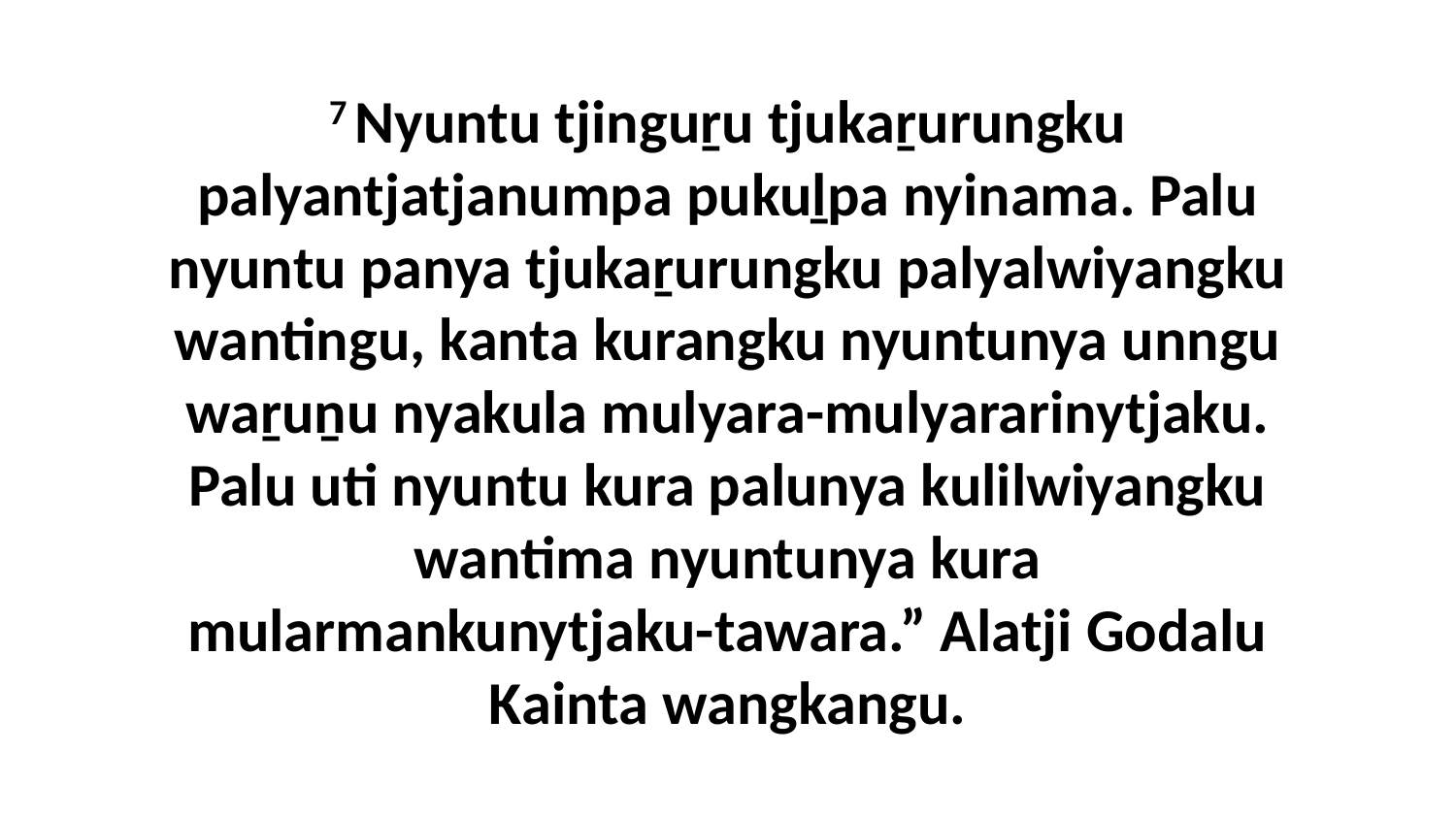

7 Nyuntu tjinguṟu tjukaṟurungku palyantjatjanumpa pukuḻpa nyinama. Palu nyuntu panya tjukaṟurungku palyalwiyangku wantingu, kanta kurangku nyuntunya unngu waṟuṉu nyakula mulyara-mulyararinytjaku. Palu uti nyuntu kura palunya kulilwiyangku wantima nyuntunya kura mularmankunytjaku-tawara.” Alatji Godalu Kainta wangkangu.